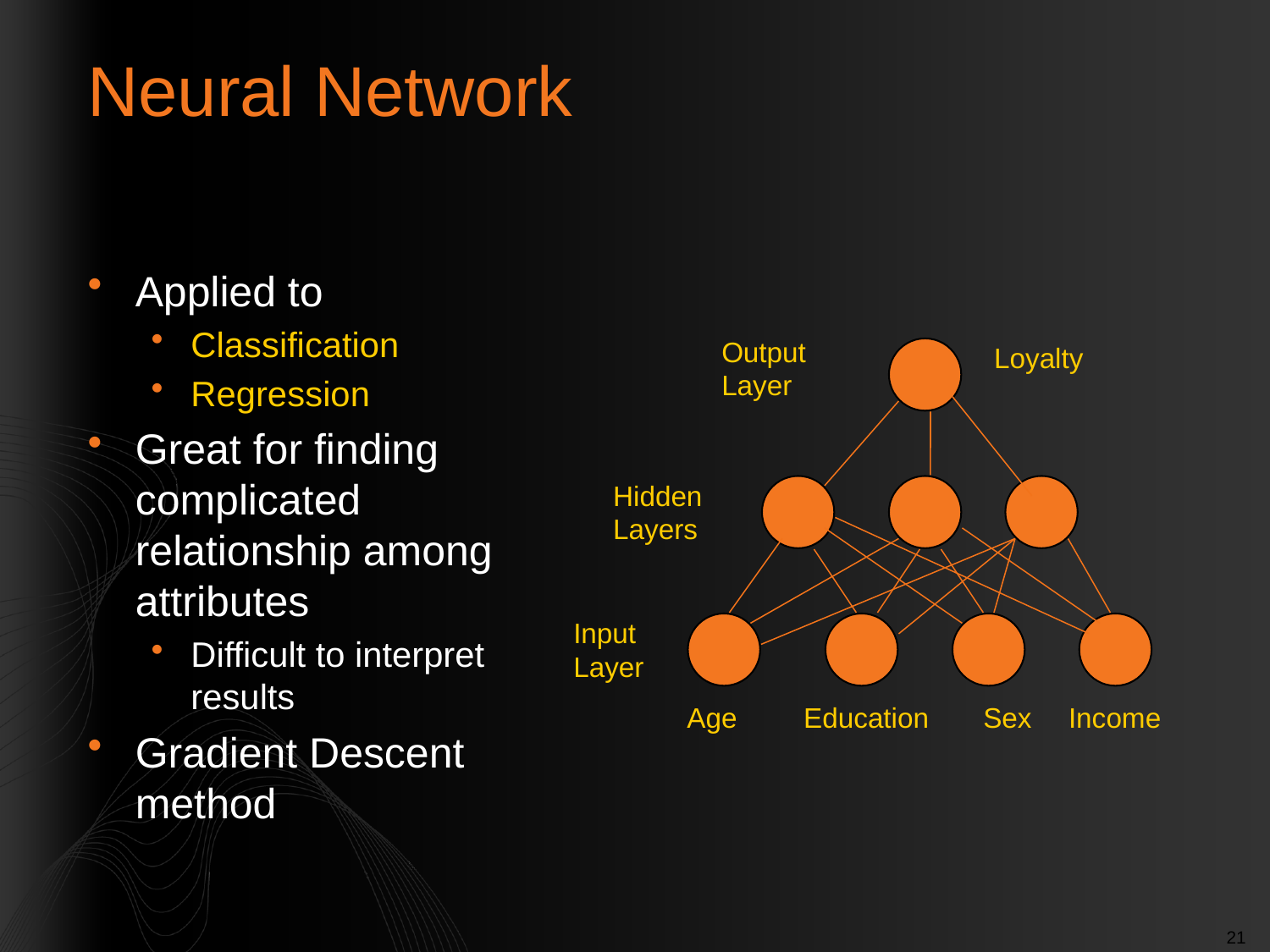

# Neural Network
Applied to
Classification
Regression
Great for finding complicated relationship among attributes
Difficult to interpret results
Gradient Descent method

Output Layer
Loyalty

Hidden
Layers

Input Layer

Age
Education
Sex
Income